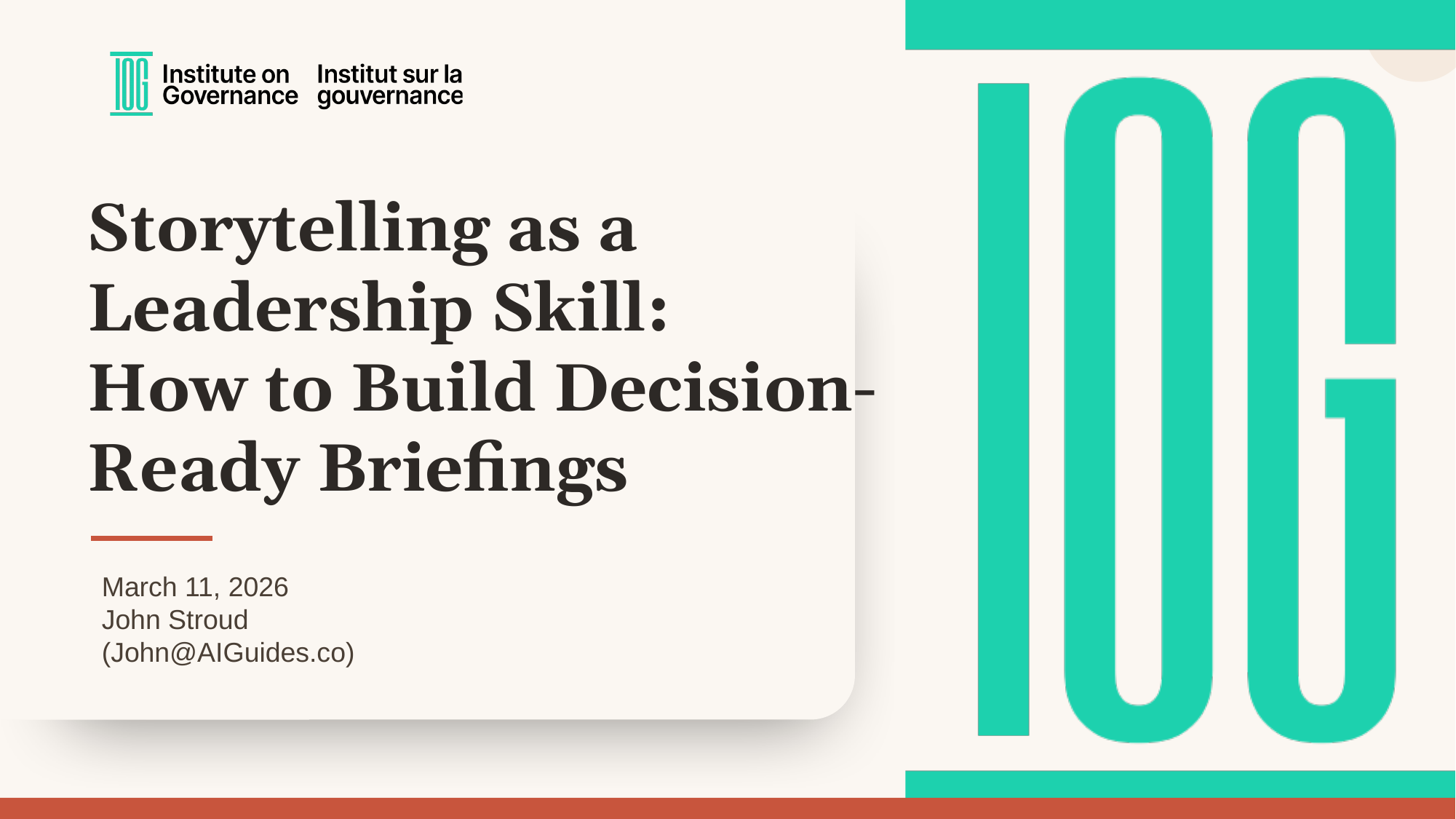

Storytelling as a Leadership Skill:
How to Build Decision-Ready Briefings
March 11, 2026
John Stroud
(John@AIGuides.co)